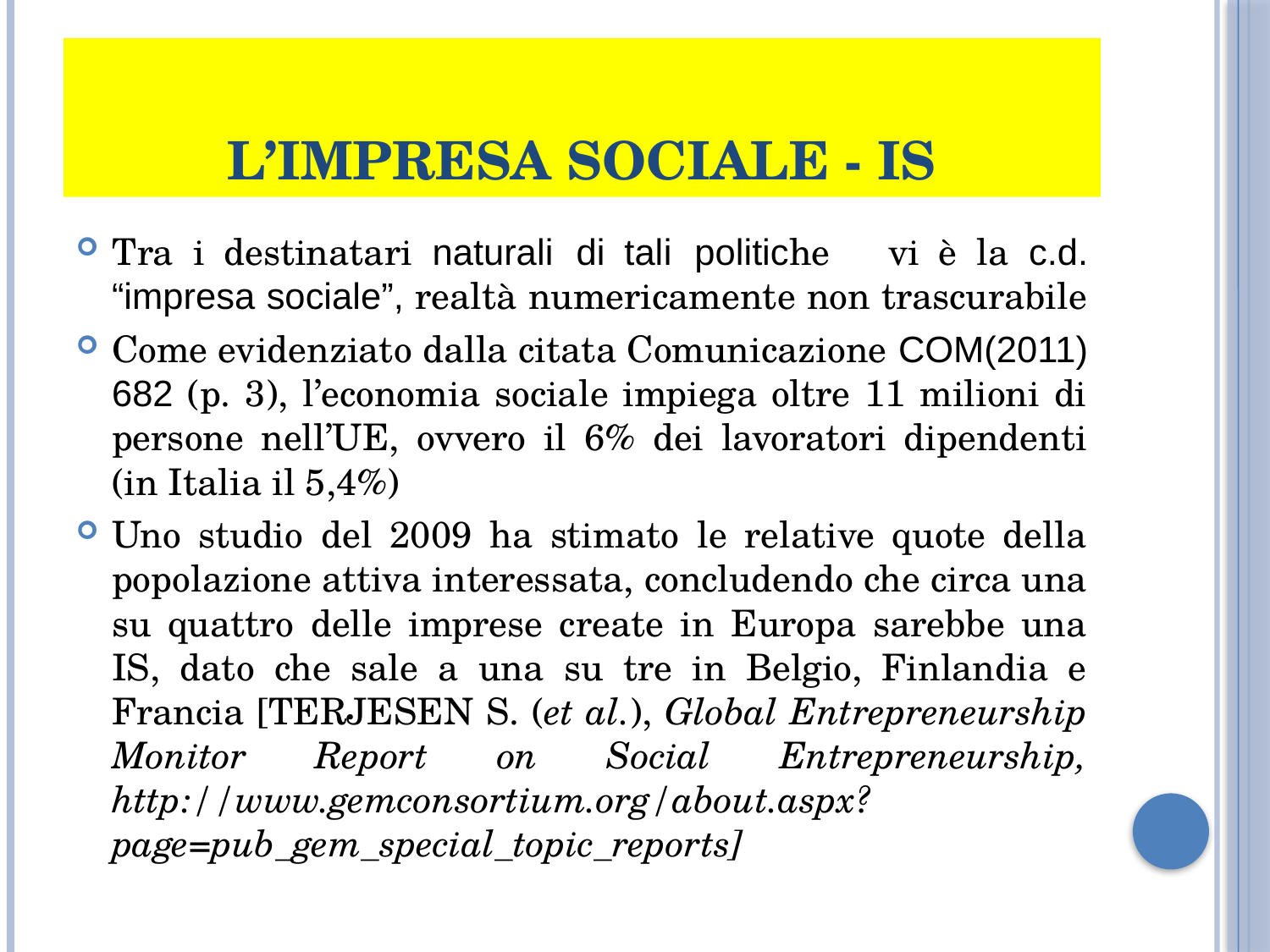

# L’impresa sociale - is
Tra i destinatari naturali di tali politiche   vi è la c.d. “impresa sociale”, realtà numericamente non trascurabile
Come evidenziato dalla citata Comunicazione COM(2011) 682 (p. 3), l’economia sociale impiega oltre 11 milioni di persone nell’UE, ovvero il 6% dei lavoratori dipendenti (in Italia il 5,4%)
Uno studio del 2009 ha stimato le relative quote della popolazione attiva interessata, concludendo che circa una su quattro delle imprese create in Europa sarebbe una IS, dato che sale a una su tre in Belgio, Finlandia e Francia [TERJESEN S. (et al.), Global Entrepreneurship Monitor Report on Social Entrepreneurship, http://www.gemconsortium.org/about.aspx?page=pub_gem_special_topic_reports]